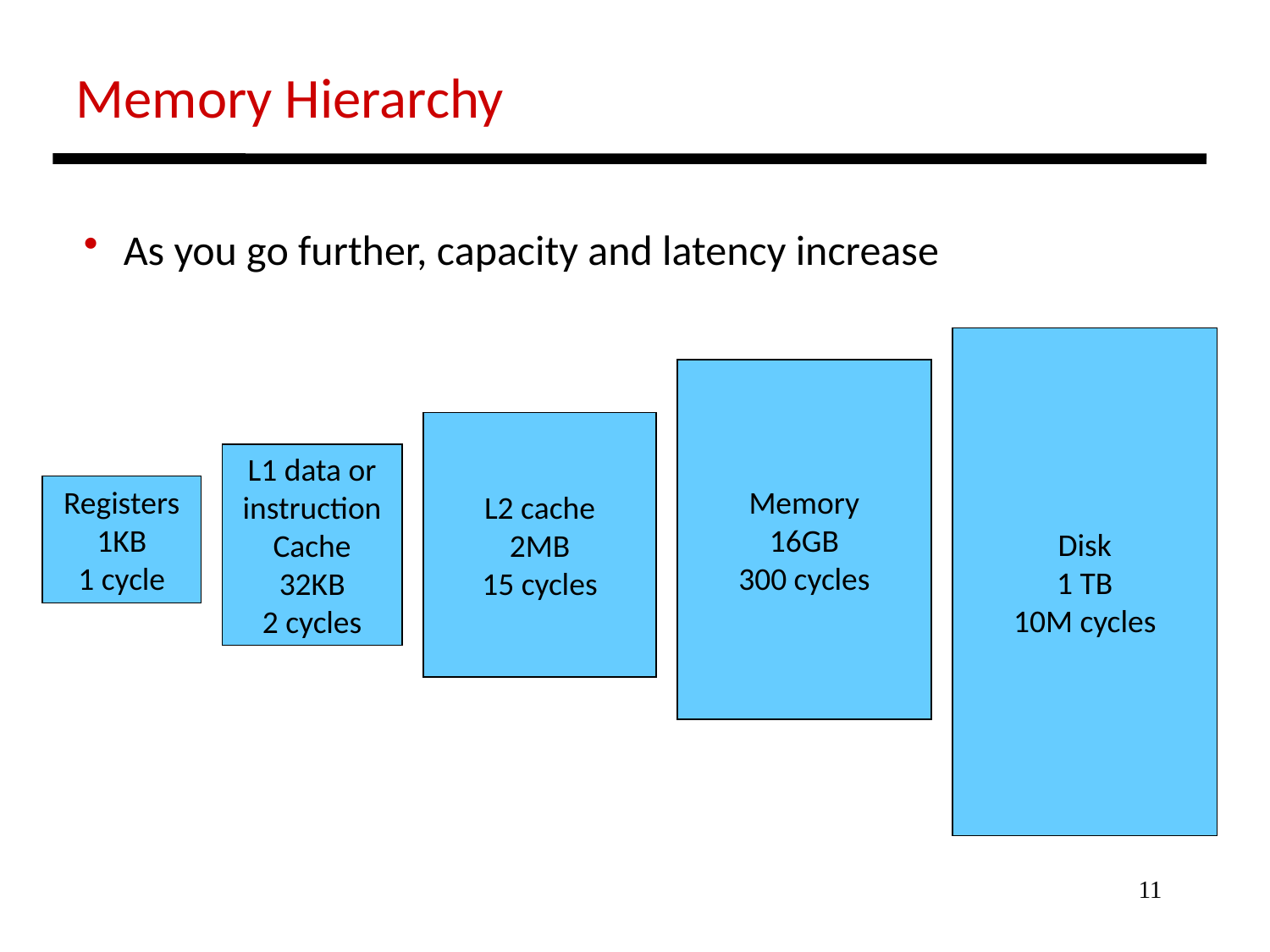

Memory Hierarchy

 As you go further, capacity and latency increase
Disk
1 TB
10M cycles
Memory
16GB
300 cycles
L2 cache
2MB
15 cycles
L1 data or
instruction
Cache
32KB
2 cycles
Registers
1KB
1 cycle
11